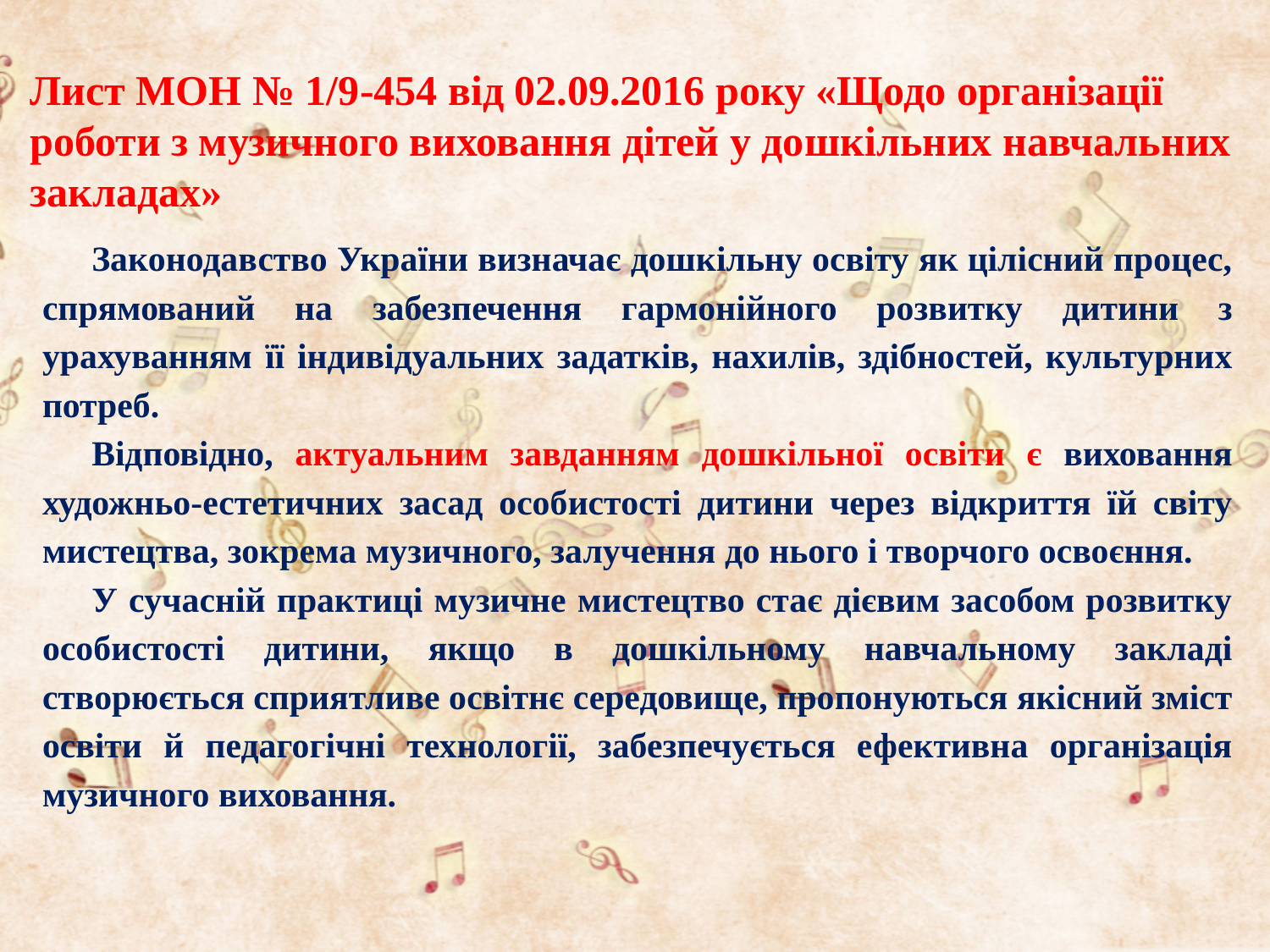

Лист МОН № 1/9-454 від 02.09.2016 року «Щодо організації роботи з музичного виховання дітей у дошкільних навчальних закладах»
Законодавство України визначає дошкільну освіту як цілісний процес, спрямований на забезпечення гармонійного розвитку дитини з урахуванням її індивідуальних задатків, нахилів, здібностей, культурних потреб.
Відповідно, актуальним завданням дошкільної освіти є виховання художньо-естетичних засад особистості дитини через відкриття їй світу мистецтва, зокрема музичного, залучення до нього і творчого освоєння.
У сучасній практиці музичне мистецтво стає дієвим засобом розвитку особистості дитини, якщо в дошкільному навчальному закладі створюється сприятливе освітнє середовище, пропонуються якісний зміст освіти й педагогічні технології, забезпечується ефективна організація музичного виховання.